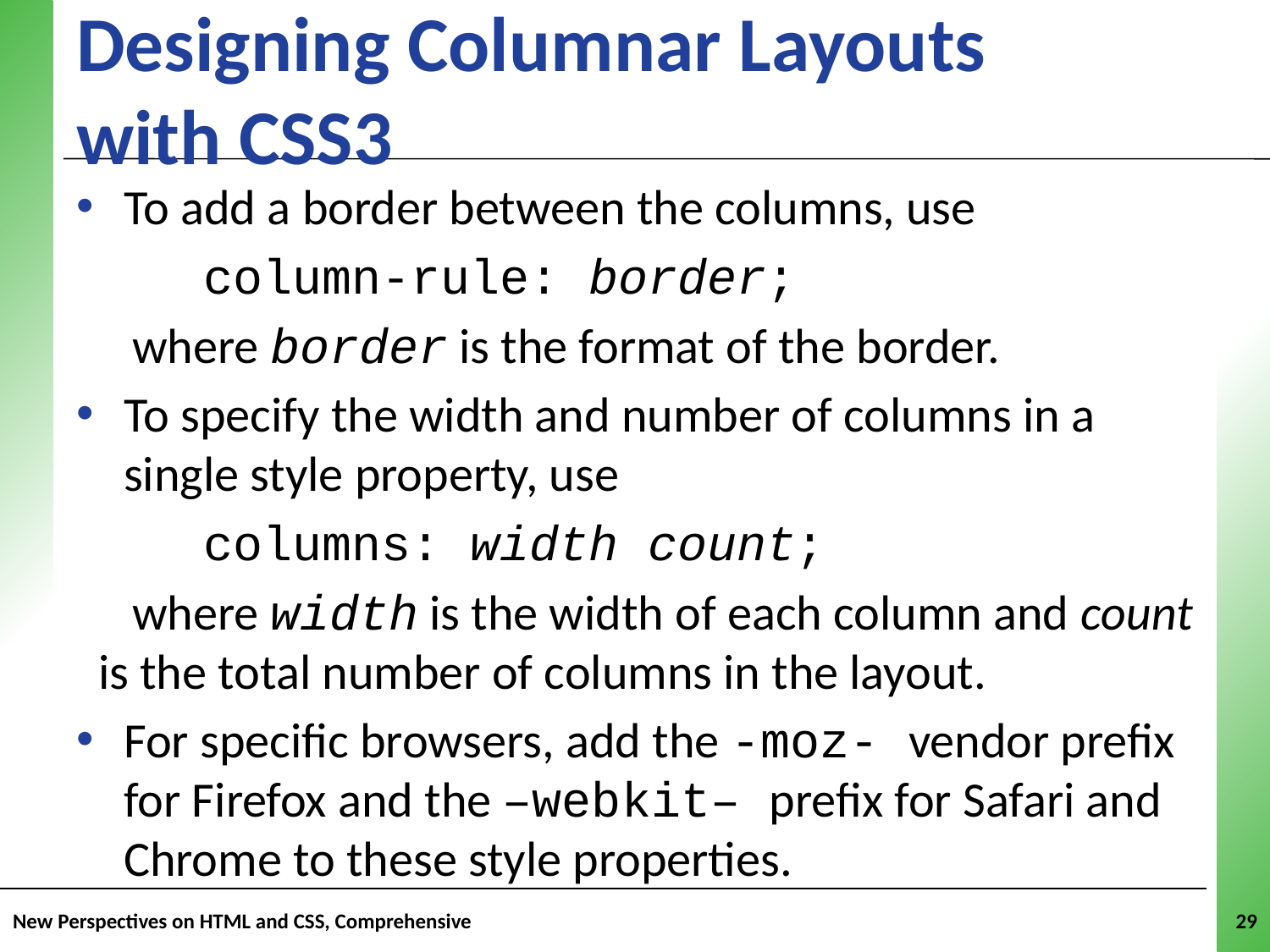

# Designing Columnar Layouts with CSS3
To add a border between the columns, use
	column-rule: border;
     where border is the format of the border.
To specify the width and number of columns in a single style property, use
	columns: width count;
     where width is the width of each column and count    is the total number of columns in the layout.
For specific browsers, add the -moz- vendor prefix for Firefox and the –webkit– prefix for Safari and Chrome to these style properties.
New Perspectives on HTML and CSS, Comprehensive
29